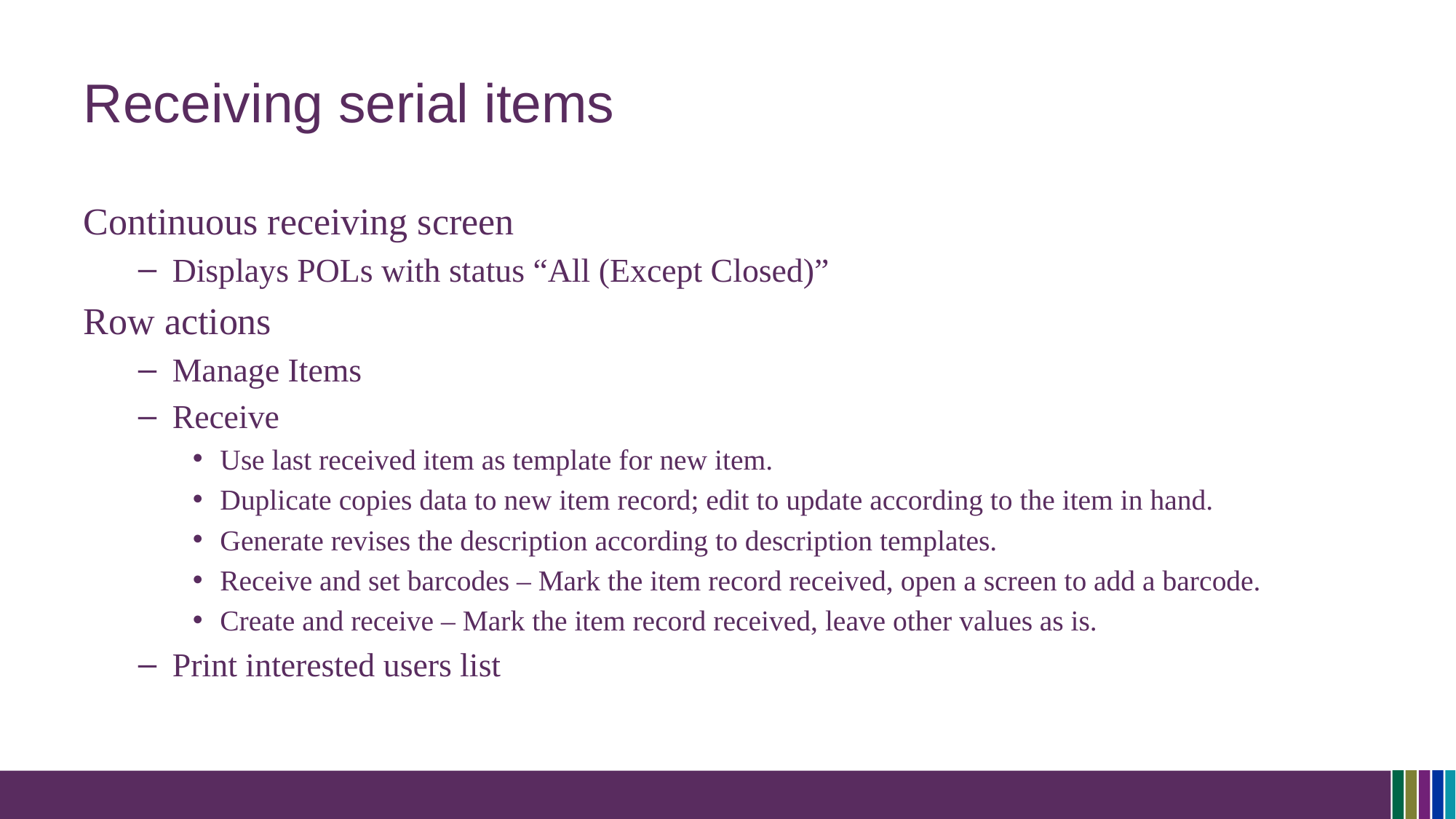

# Receiving serial items
Continuous receiving screen
Displays POLs with status “All (Except Closed)”
Row actions
Manage Items
Receive
Use last received item as template for new item.
Duplicate copies data to new item record; edit to update according to the item in hand.
Generate revises the description according to description templates.
Receive and set barcodes – Mark the item record received, open a screen to add a barcode.
Create and receive – Mark the item record received, leave other values as is.
Print interested users list